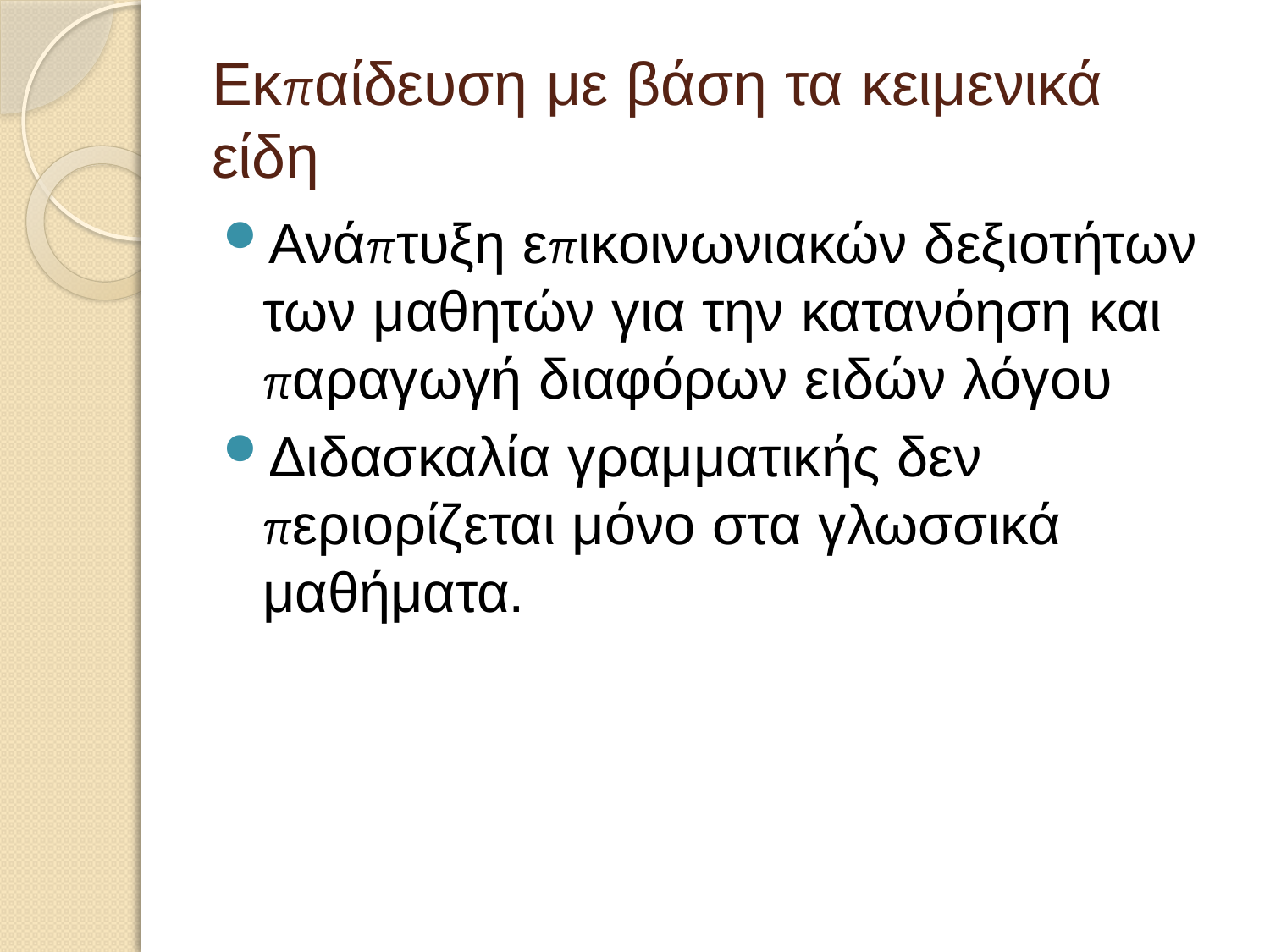

# Εκπαίδευση με βάση τα κειμενικά είδη
Ανάπτυξη επικοινωνιακών δεξιοτήτων των μαθητών για την κατανόηση και παραγωγή διαφόρων ειδών λόγου
Διδασκαλία γραμματικής δεν περιορίζεται μόνο στα γλωσσικά μαθήματα.